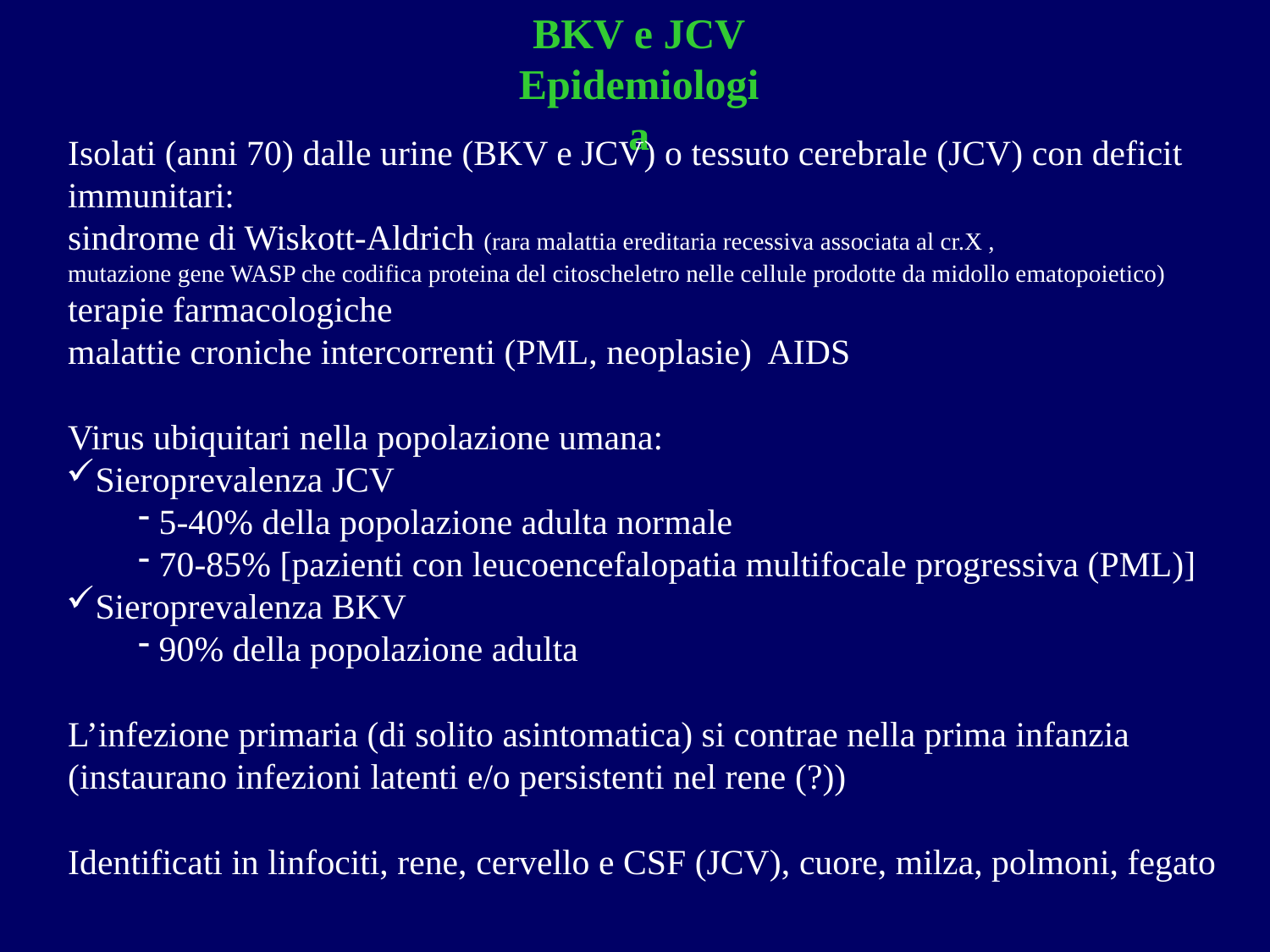

# BKV e JCV Epidemiologia
Isolati (anni 70) dalle urine (BKV e JCV) o tessuto cerebrale (JCV) con deficit  immunitari:
sindrome di Wiskott-Aldrich (rara malattia ereditaria recessiva associata al cr.X ,
mutazione gene WASP che codifica proteina del citoscheletro nelle cellule prodotte da midollo ematopoietico)
terapie farmacologiche
malattie croniche intercorrenti (PML, neoplasie)  AIDS

Virus ubiquitari nella popolazione umana:
Sieroprevalenza JCV
5-40% della popolazione adulta normale
70-85% [pazienti con leucoencefalopatia multifocale progressiva (PML)]
Sieroprevalenza BKV
90% della popolazione adulta

L’infezione primaria (di solito asintomatica) si contrae nella prima infanzia
(instaurano infezioni latenti e/o persistenti nel rene (?))

Identificati in linfociti, rene, cervello e CSF (JCV), cuore, milza, polmoni, fegato